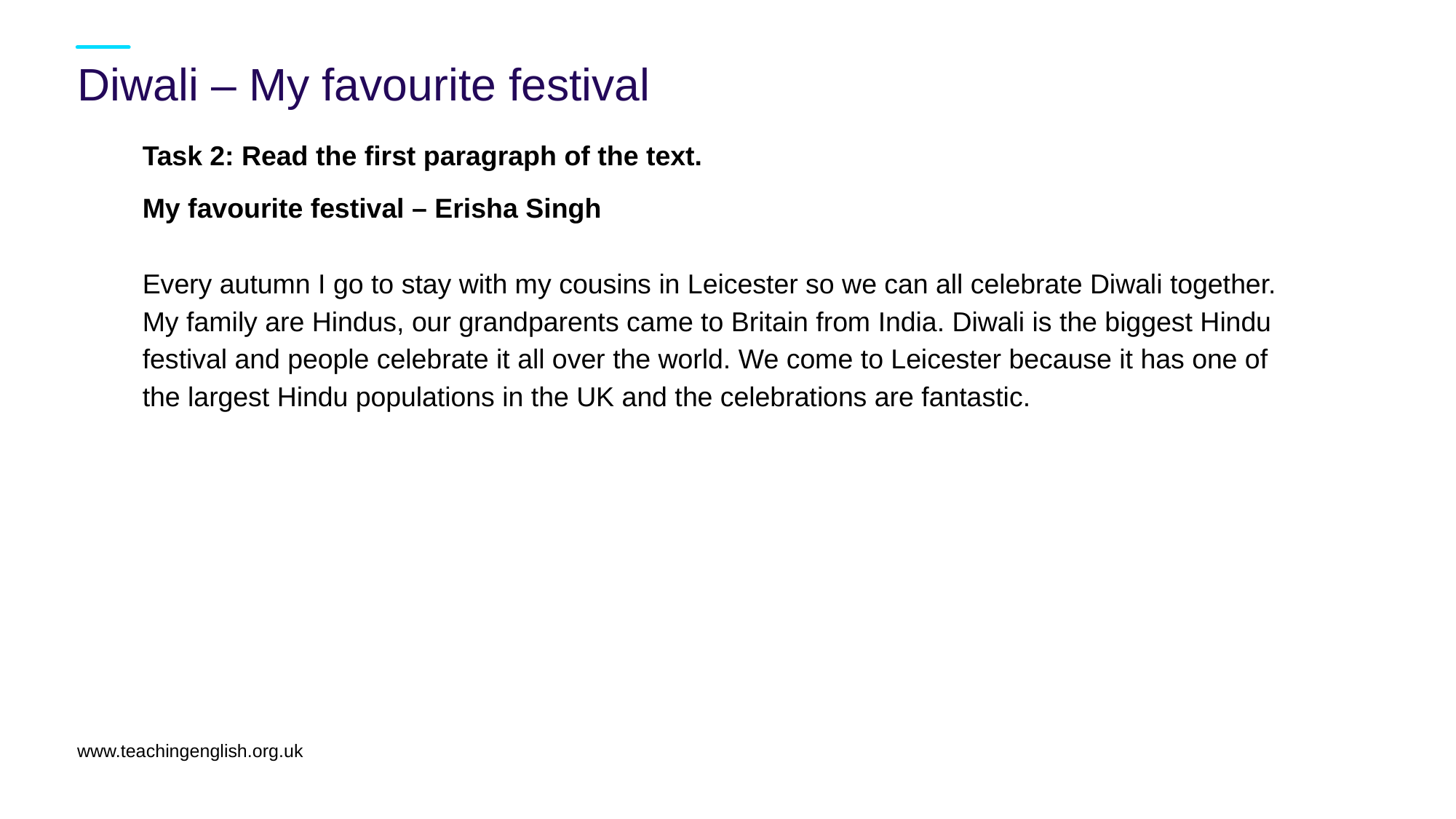

# Diwali – My favourite festival
Task 2: Read the first paragraph of the text.
My favourite festival – Erisha Singh
Every autumn I go to stay with my cousins in Leicester so we can all celebrate Diwali together. My family are Hindus, our grandparents came to Britain from India. Diwali is the biggest Hindu festival and people celebrate it all over the world. We come to Leicester because it has one of the largest Hindu populations in the UK and the celebrations are fantastic.

www.teachingenglish.org.uk